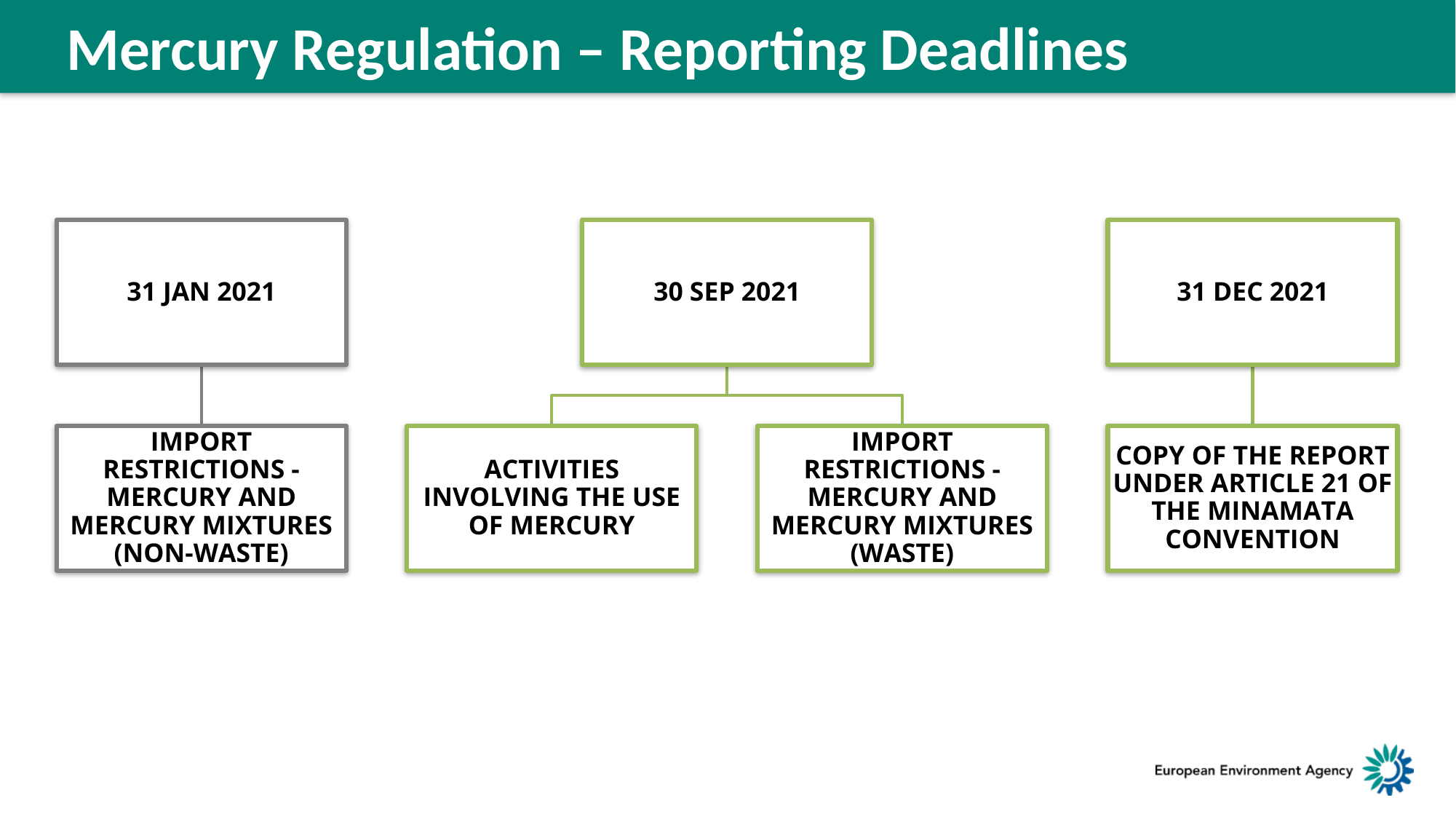

Mercury Regulation – Reporting Deadlines
31 JAN 2021
IMPORT RESTRICTIONS - MERCURY AND MERCURY MIXTURES (NON-WASTE)
30 SEP 2021
ACTIVITIES INVOLVING THE USE OF MERCURY
IMPORT RESTRICTIONS - MERCURY AND MERCURY MIXTURES (WASTE)
31 DEC 2021
COPY OF THE REPORT UNDER ARTICLE 21 OF THE MINAMATA CONVENTION